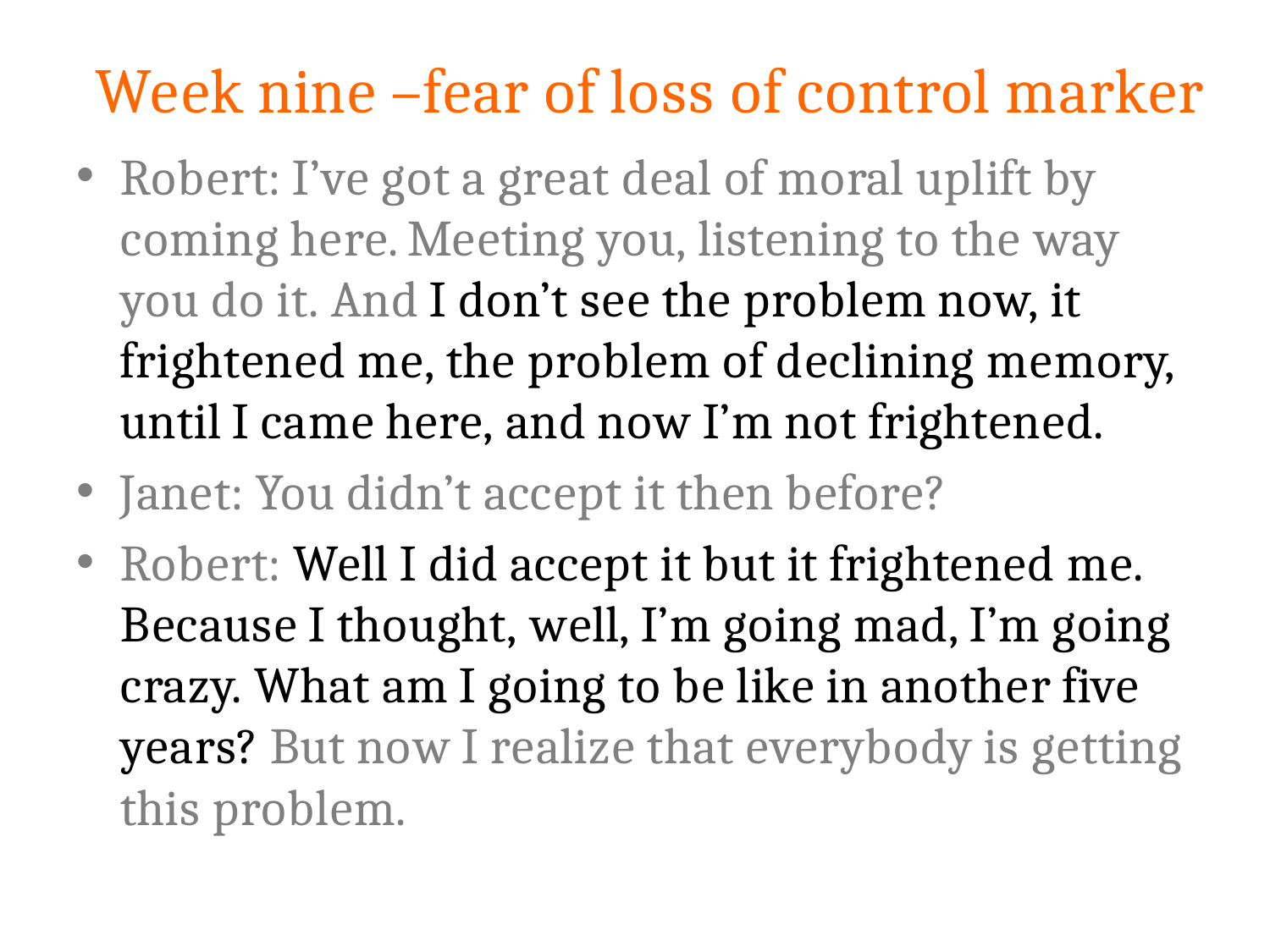

# Week nine –fear of loss of control marker
Robert: I’ve got a great deal of moral uplift by coming here. Meeting you, listening to the way you do it. And I don’t see the problem now, it frightened me, the problem of declining memory, until I came here, and now I’m not frightened.
Janet: You didn’t accept it then before?
Robert: Well I did accept it but it frightened me. Because I thought, well, I’m going mad, I’m going crazy. What am I going to be like in another five years? But now I realize that everybody is getting this problem.